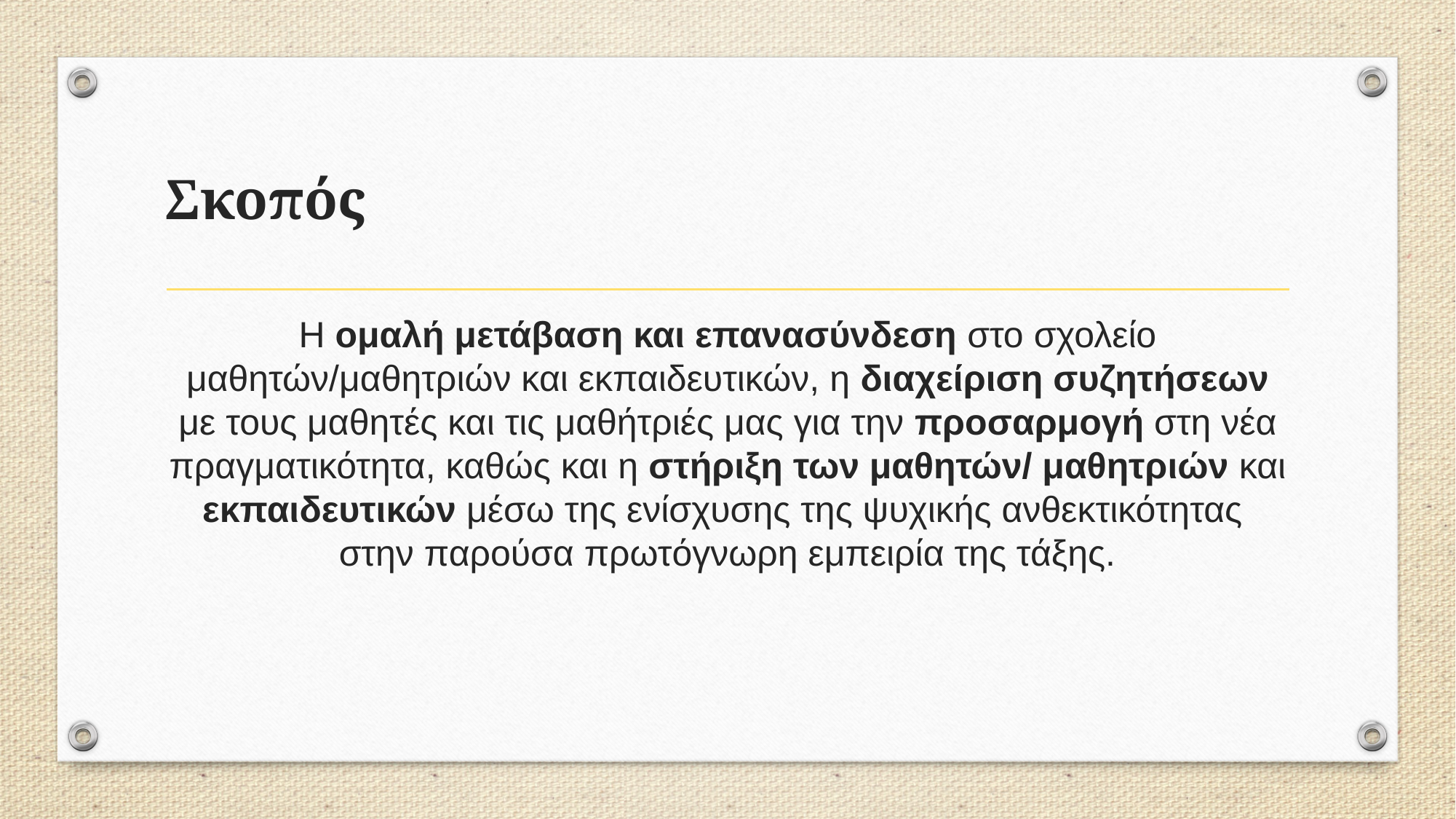

# Σκοπός
H ομαλή μετάβαση και επανασύνδεση στο σχολείο μαθητών/μαθητριών και εκπαιδευτικών, η διαχείριση συζητήσεων με τους μαθητές και τις μαθήτριές μας για την προσαρμογή στη νέα πραγματικότητα, καθώς και η στήριξη των μαθητών/ μαθητριών και εκπαιδευτικών μέσω της ενίσχυσης της ψυχικής ανθεκτικότητας  στην παρούσα πρωτόγνωρη εμπειρία της τάξης.